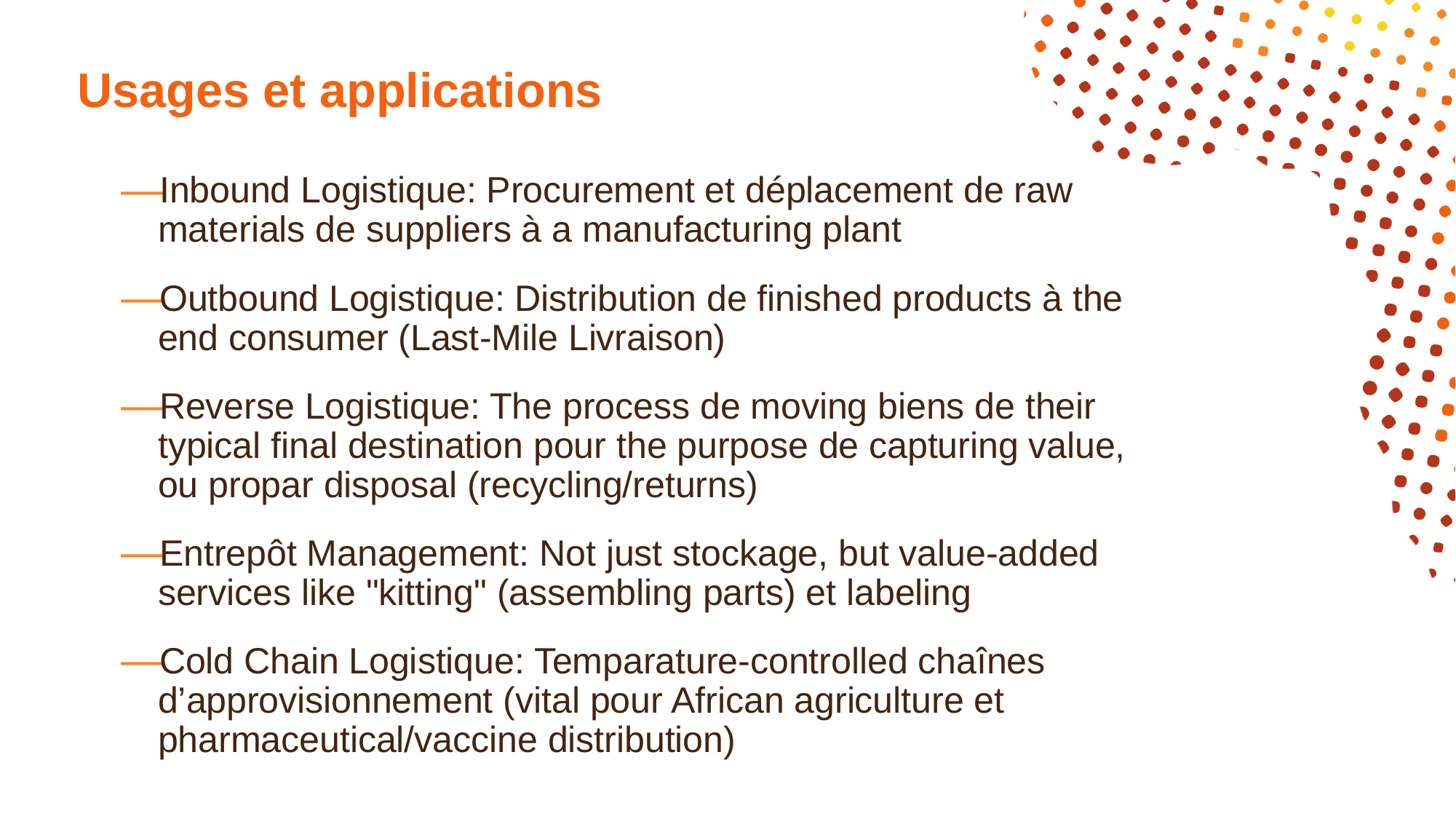

# Usages et applications
Inbound Logistique: Procurement et déplacement de raw materials de suppliers à a manufacturing plant
Outbound Logistique: Distribution de finished products à the end consumer (Last-Mile Livraison)
Reverse Logistique: The process de moving biens de their typical final destination pour the purpose de capturing value, ou propar disposal (recycling/returns)
Entrepôt Management: Not just stockage, but value-added services like "kitting" (assembling parts) et labeling
Cold Chain Logistique: Temparature-controlled chaînes d’approvisionnement (vital pour African agriculture et pharmaceutical/vaccine distribution)